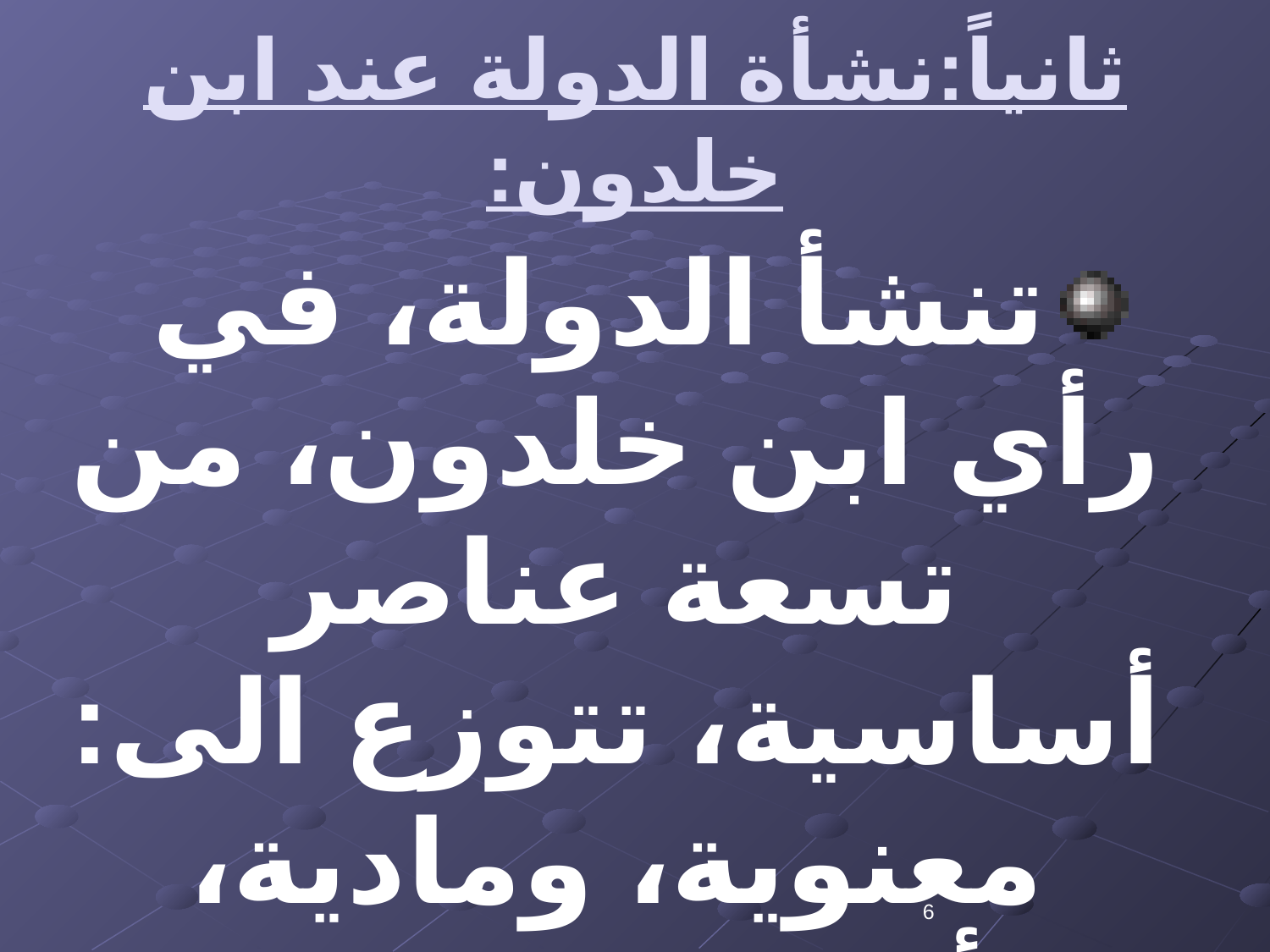

# ثانياً:نشأة الدولة عند ابن خلدون:
تنشأ الدولة، في رأي ابن خلدون، من تسعة عناصر أساسية، تتوزع الى: معنوية، ومادية، وأخرى مشتركة.
6